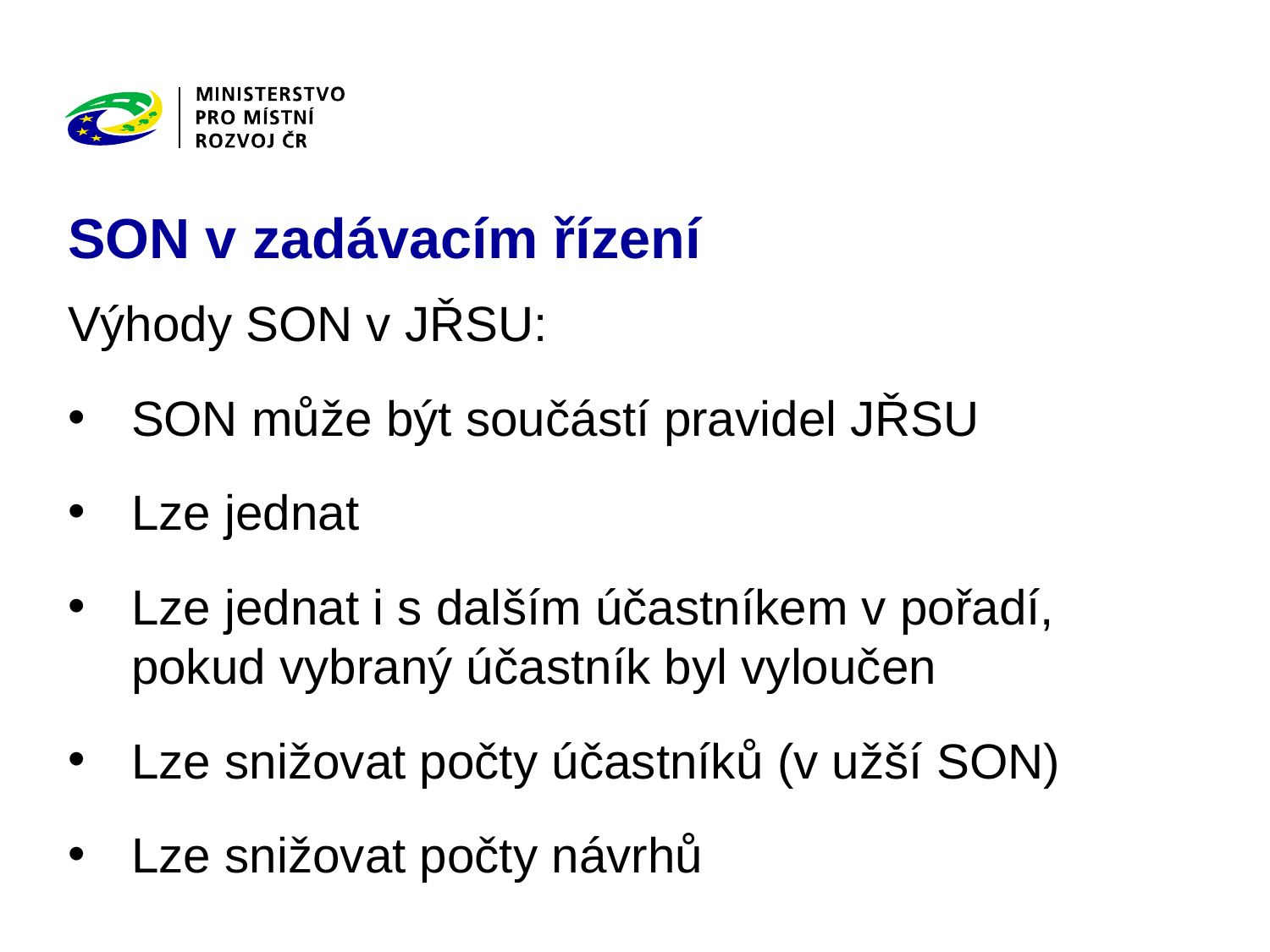

# SON v zadávacím řízení
Výhody SON v JŘSU:
SON může být součástí pravidel JŘSU
Lze jednat
Lze jednat i s dalším účastníkem v pořadí, pokud vybraný účastník byl vyloučen
Lze snižovat počty účastníků (v užší SON)
Lze snižovat počty návrhů